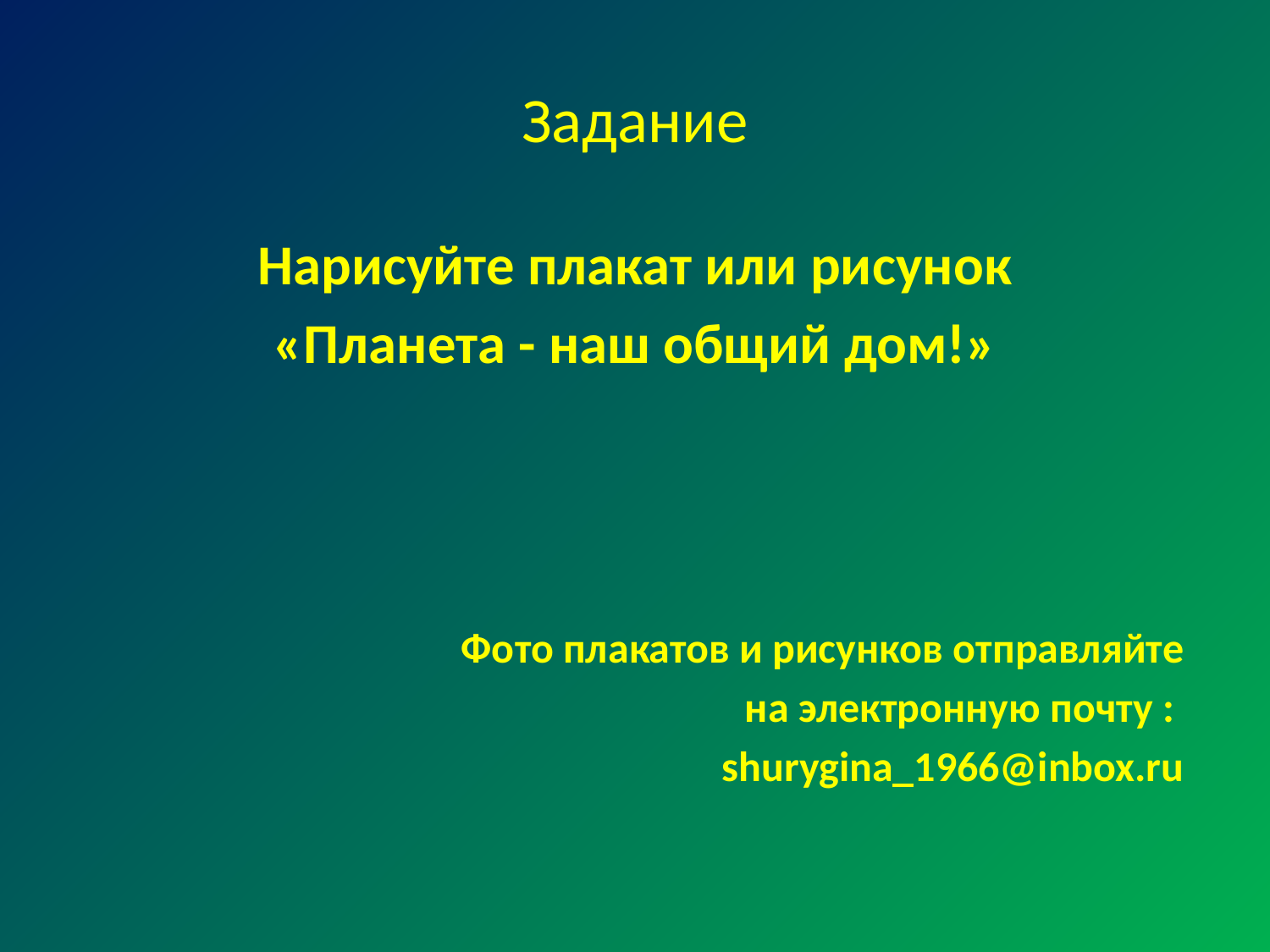

# Задание
Нарисуйте плакат или рисунок
«Планета - наш общий дом!»

Фото плакатов и рисунков отправляйте
на электронную почту :
shurygina_1966@inbox.ru